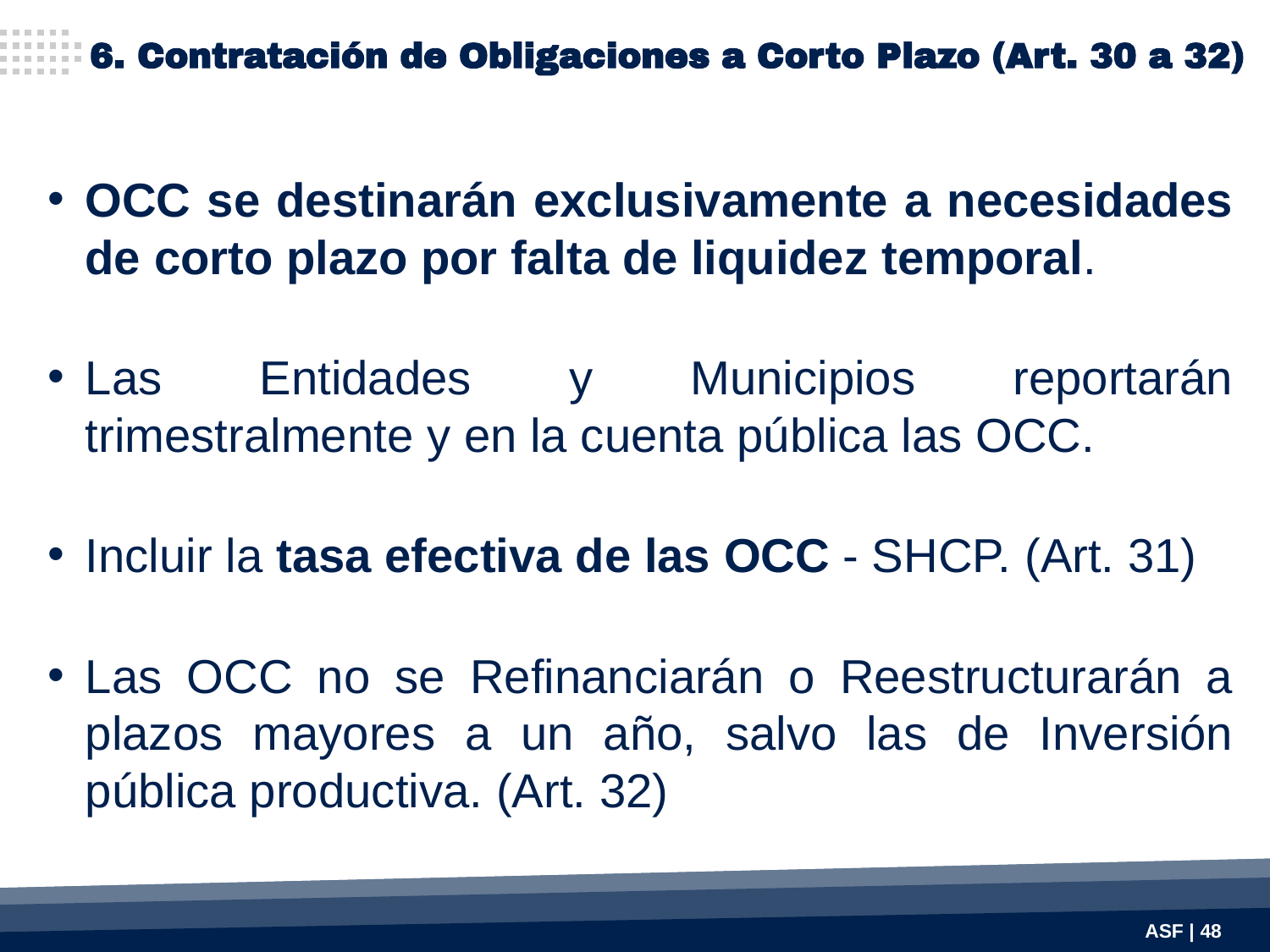

6. Contratación de Obligaciones a Corto Plazo (Art. 30 a 32)
OCC se destinarán exclusivamente a necesidades de corto plazo por falta de liquidez temporal.
Las Entidades y Municipios reportarán trimestralmente y en la cuenta pública las OCC.
Incluir la tasa efectiva de las OCC - SHCP. (Art. 31)
Las OCC no se Refinanciarán o Reestructurarán a plazos mayores a un año, salvo las de Inversión pública productiva. (Art. 32)
ASF | 48